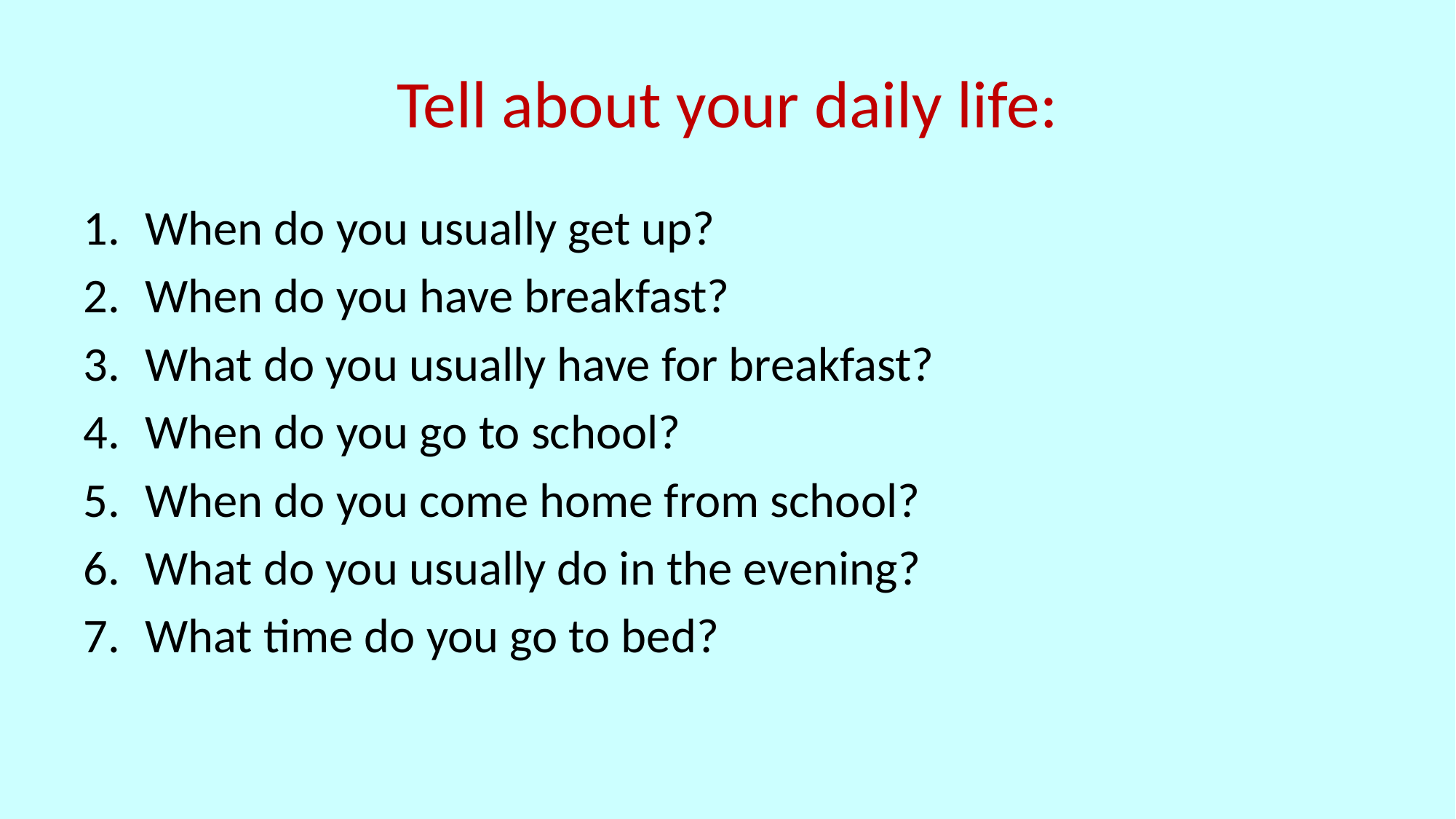

# Tell about your daily life:
When do you usually get up?
When do you have breakfast?
What do you usually have for breakfast?
When do you go to school?
When do you come home from school?
What do you usually do in the evening?
What time do you go to bed?